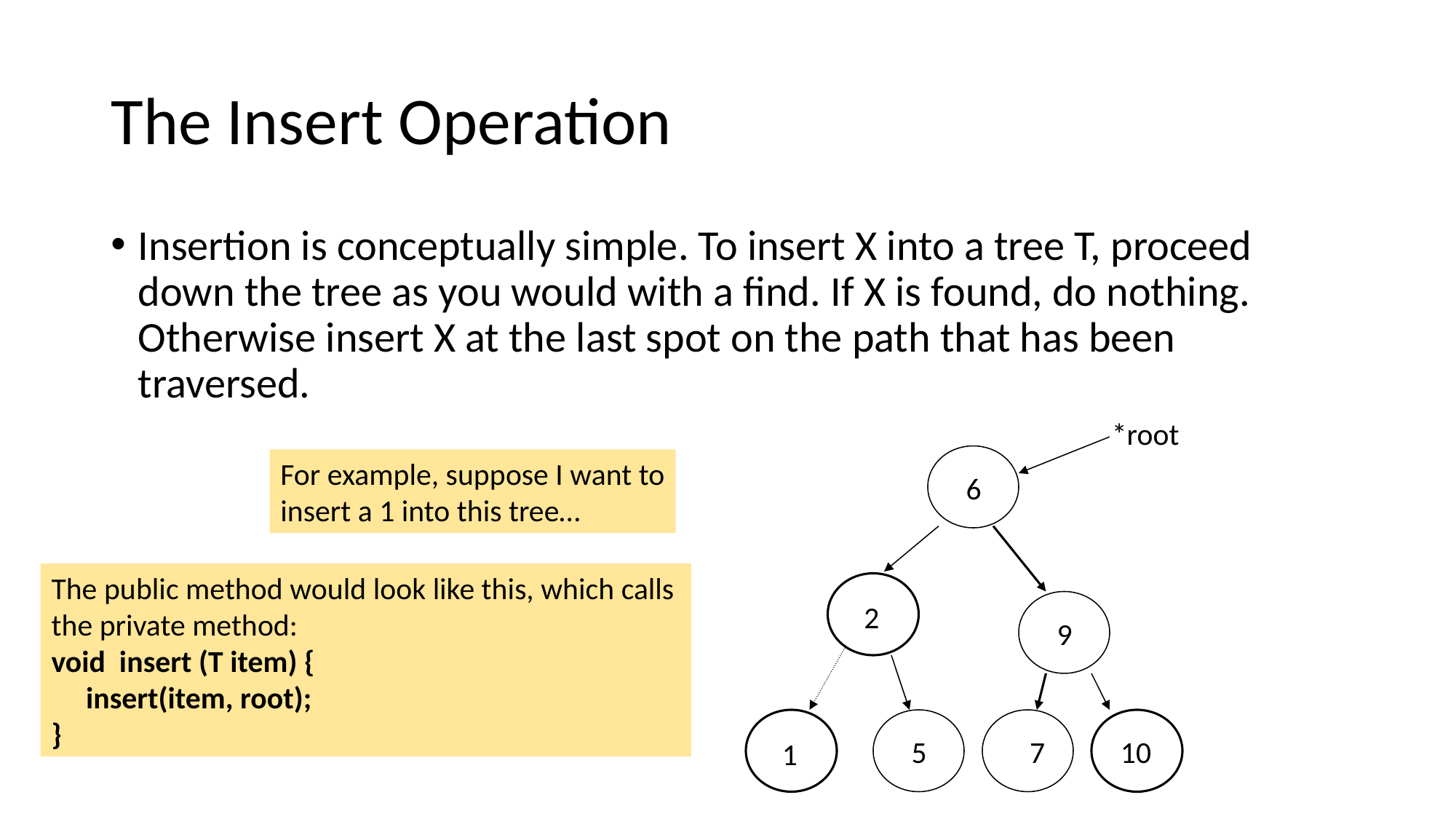

# The Insert Operation
Insertion is conceptually simple. To insert X into a tree T, proceed down the tree as you would with a find. If X is found, do nothing. Otherwise insert X at the last spot on the path that has been traversed.
*root

For example, suppose I want to
insert a 1 into this tree…
6

The public method would look like this, which calls the private method:
void  insert (T item) {
     insert(item, root);
}

2
9

5
7
10
1